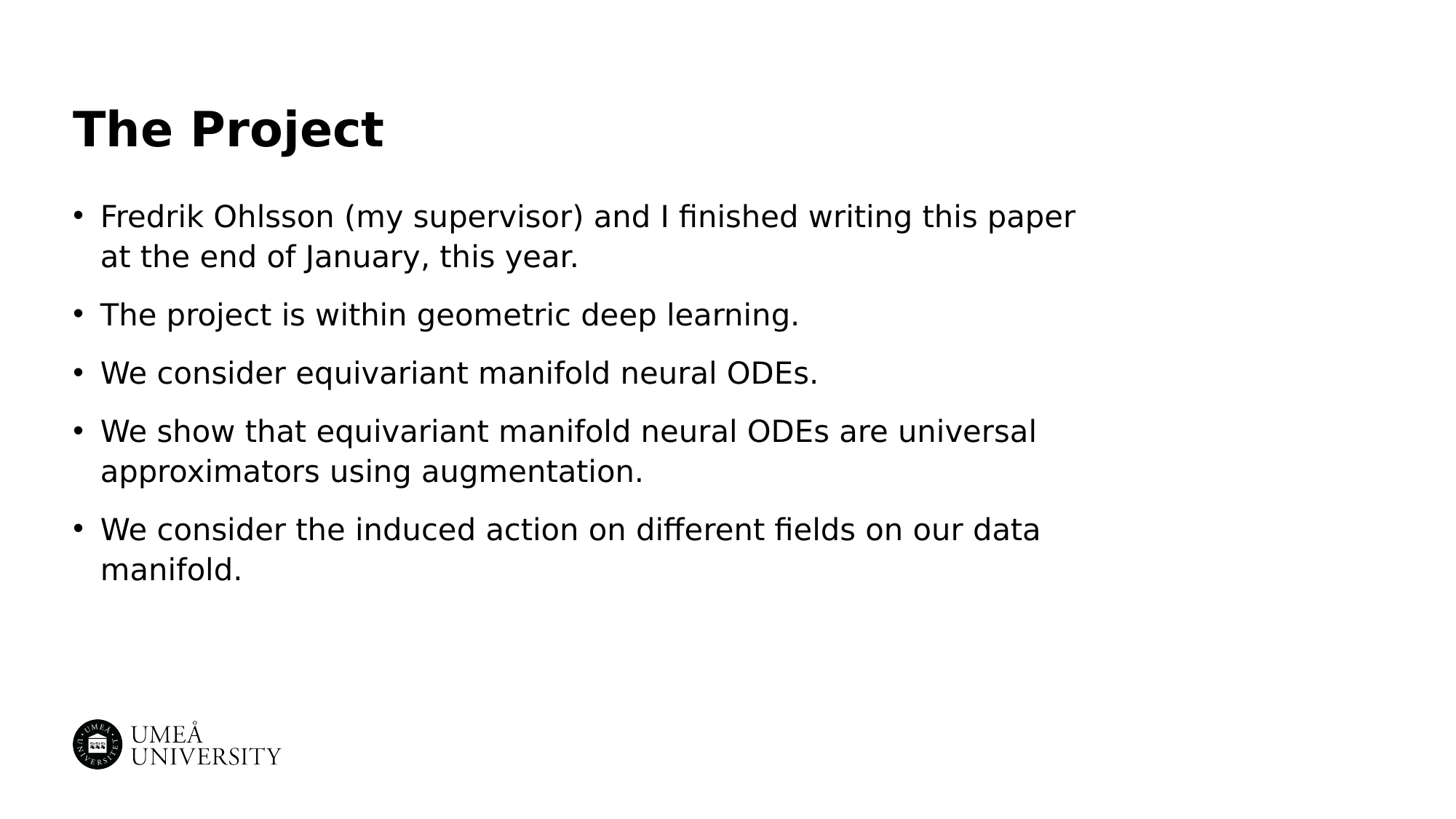

# The Project
Fredrik Ohlsson (my supervisor) and I finished writing this paper at the end of January, this year.
The project is within geometric deep learning.
We consider equivariant manifold neural ODEs.
We show that equivariant manifold neural ODEs are universal approximators using augmentation.
We consider the induced action on different fields on our data manifold.